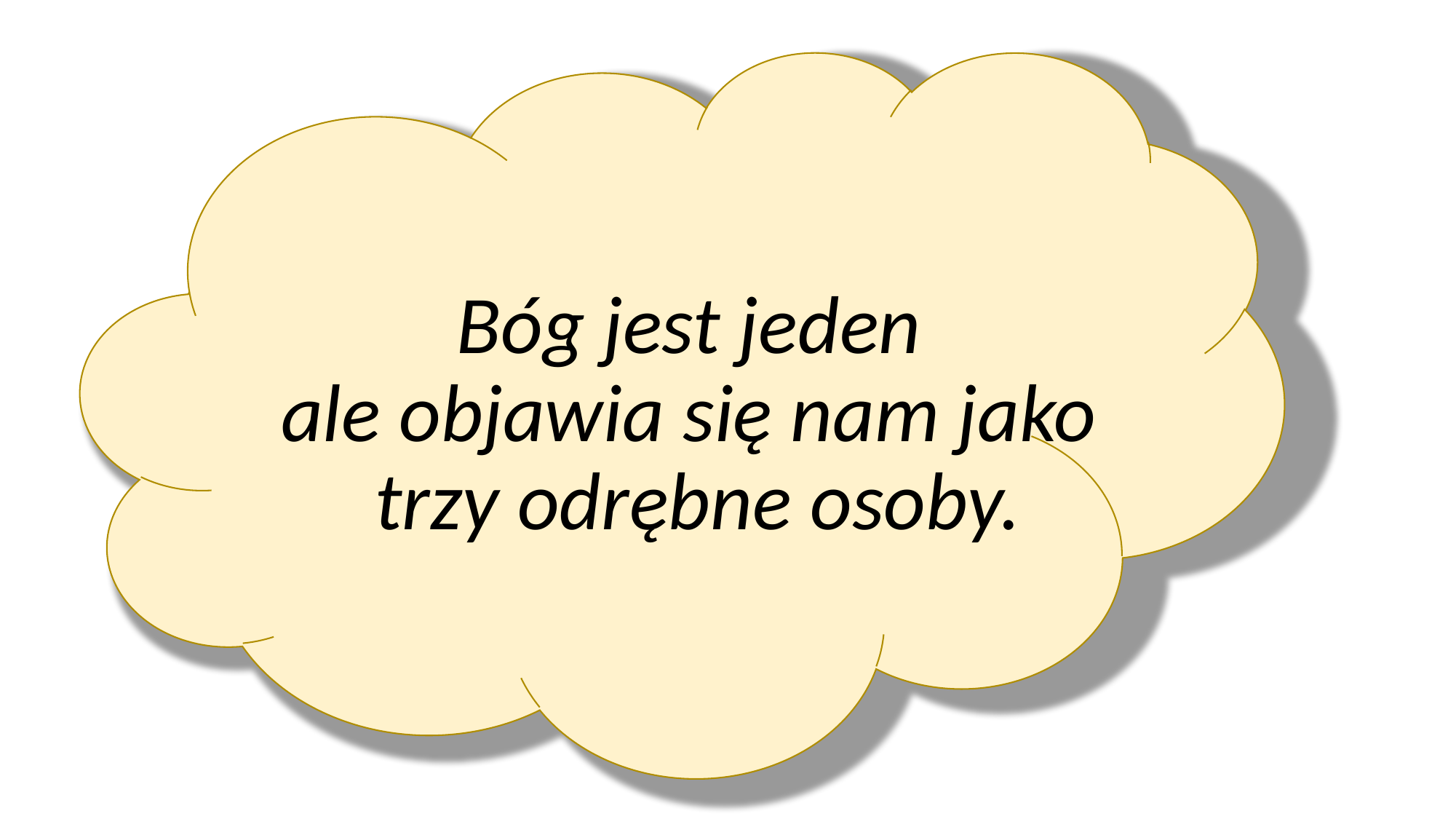

Bóg jest jeden
ale objawia się nam jako
trzy odrębne osoby.